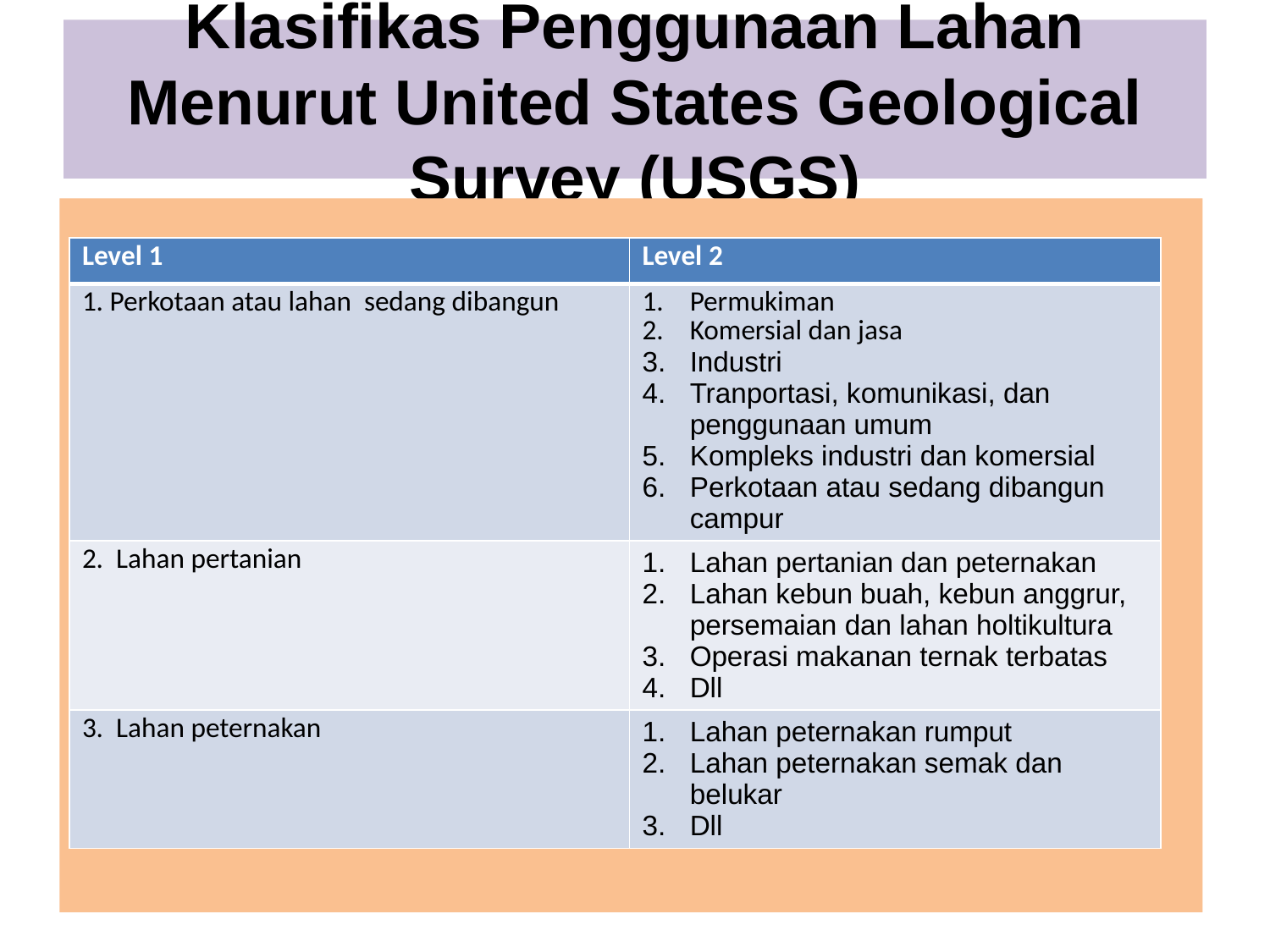

# Klasifikas Penggunaan Lahan Menurut United States Geological Survey (USGS)

| Level 1 | Level 2 |
| --- | --- |
| 1. Perkotaan atau lahan sedang dibangun | Permukiman Komersial dan jasa Industri Tranportasi, komunikasi, dan penggunaan umum Kompleks industri dan komersial Perkotaan atau sedang dibangun campur |
| 2. Lahan pertanian | Lahan pertanian dan peternakan Lahan kebun buah, kebun anggrur, persemaian dan lahan holtikultura Operasi makanan ternak terbatas Dll |
| 3. Lahan peternakan | Lahan peternakan rumput Lahan peternakan semak dan belukar Dll |